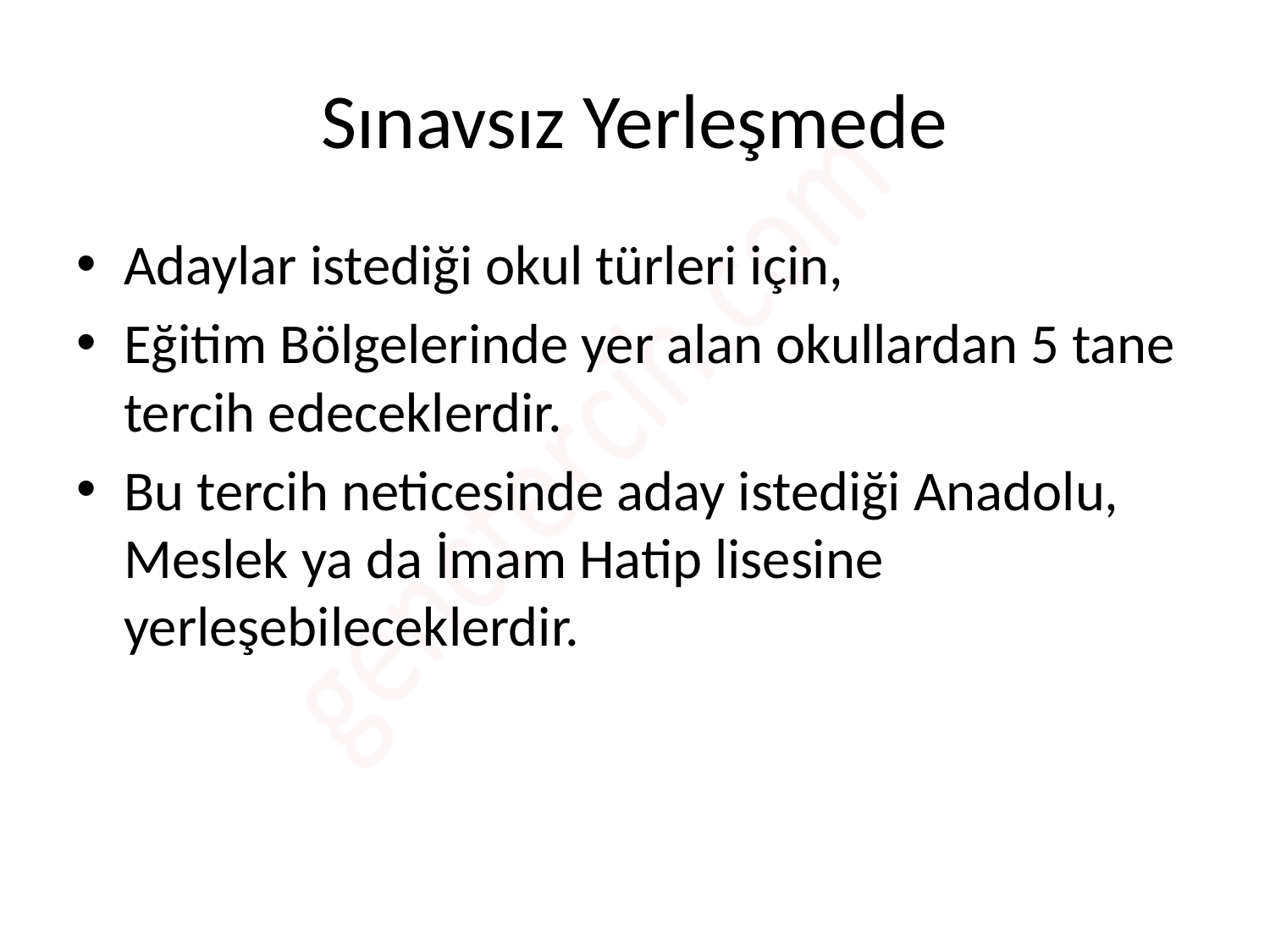

# Sınavsız Yerleşmede
Adaylar istediği okul türleri için,
Eğitim Bölgelerinde yer alan okullardan 5 tane tercih edeceklerdir.
Bu tercih neticesinde aday istediği Anadolu, Meslek ya da İmam Hatip lisesine yerleşebileceklerdir.